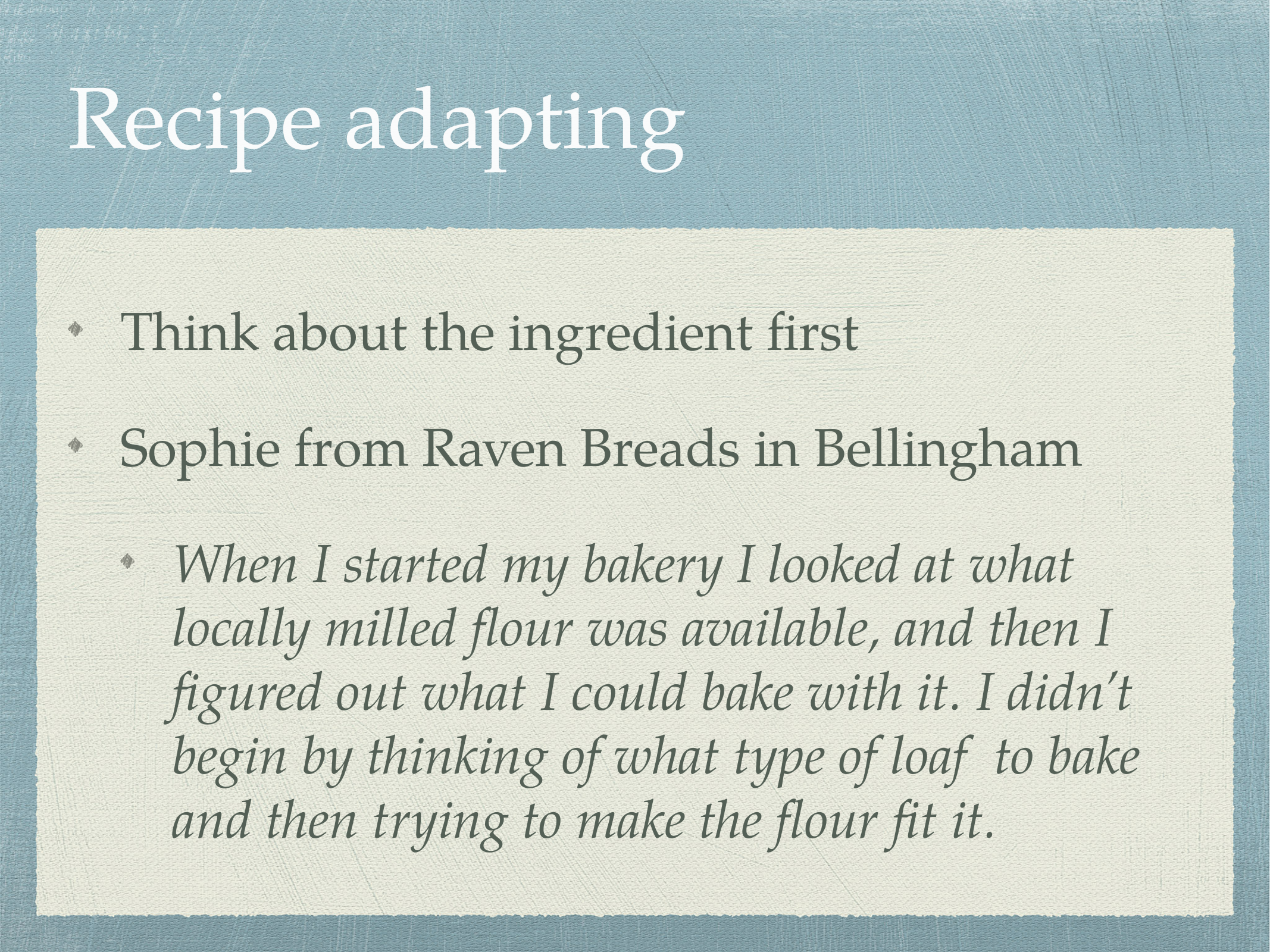

# Recipe adapting
Think about the ingredient first
Sophie from Raven Breads in Bellingham
When I started my bakery I looked at what locally milled flour was available, and then I  figured out what I could bake with it. I didn’t begin by thinking of what type of loaf  to bake and then trying to make the flour fit it.